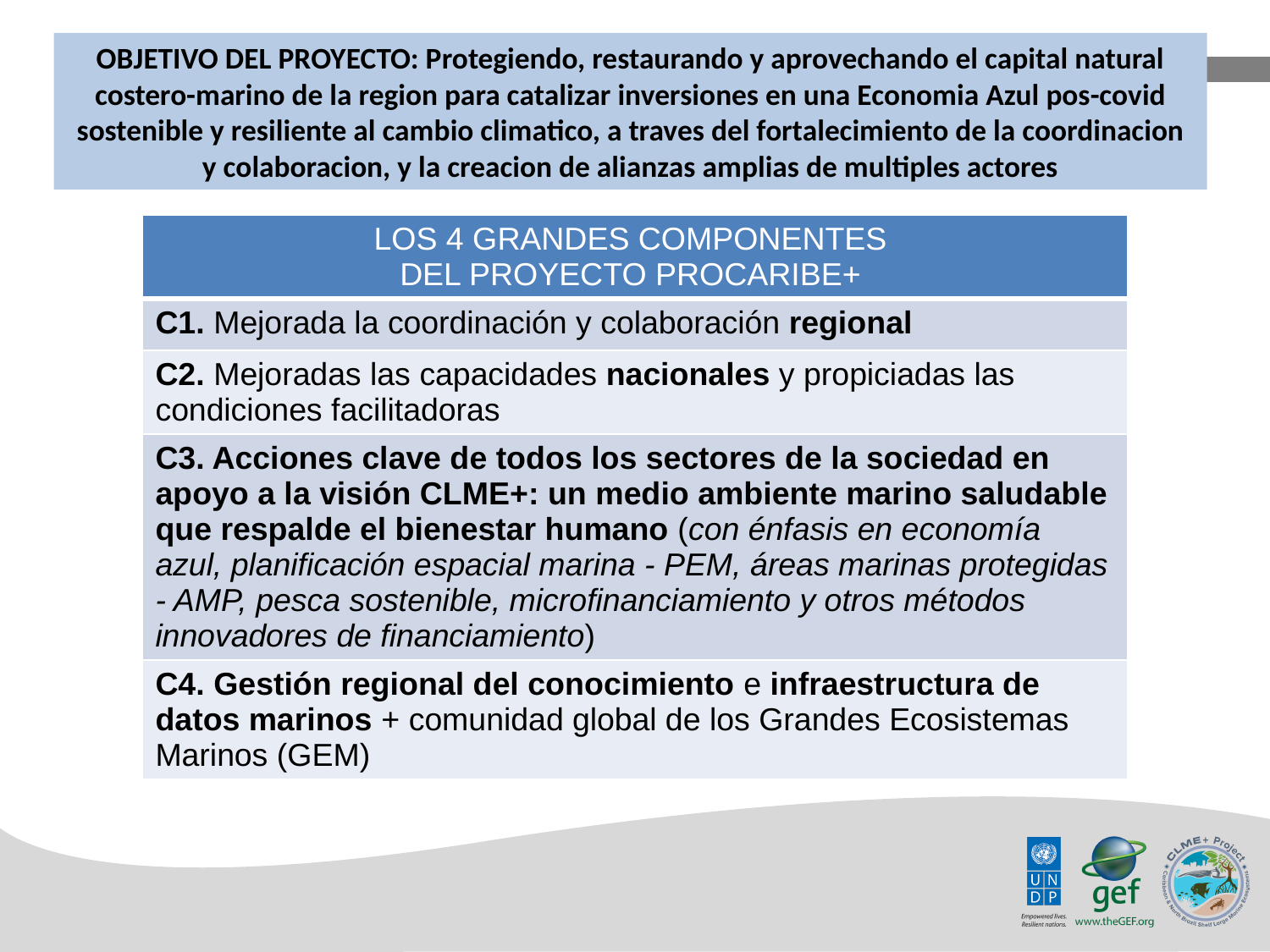

OBJETIVO DEL PROYECTO: Protegiendo, restaurando y aprovechando el capital natural costero-marino de la region para catalizar inversiones en una Economia Azul pos-covid sostenible y resiliente al cambio climatico, a traves del fortalecimiento de la coordinacion y colaboracion, y la creacion de alianzas amplias de multiples actores
| LOS 4 GRANDES COMPONENTES DEL PROYECTO PROCARIBE+ |
| --- |
| C1. Mejorada la coordinación y colaboración regional |
| C2. Mejoradas las capacidades nacionales y propiciadas las condiciones facilitadoras |
| C3. Acciones clave de todos los sectores de la sociedad en apoyo a la visión CLME+: un medio ambiente marino saludable que respalde el bienestar humano (con énfasis en economía azul, planificación espacial marina - PEM, áreas marinas protegidas - AMP, pesca sostenible, microfinanciamiento y otros métodos innovadores de financiamiento) |
| C4. Gestión regional del conocimiento e infraestructura de datos marinos + comunidad global de los Grandes Ecosistemas Marinos (GEM) |